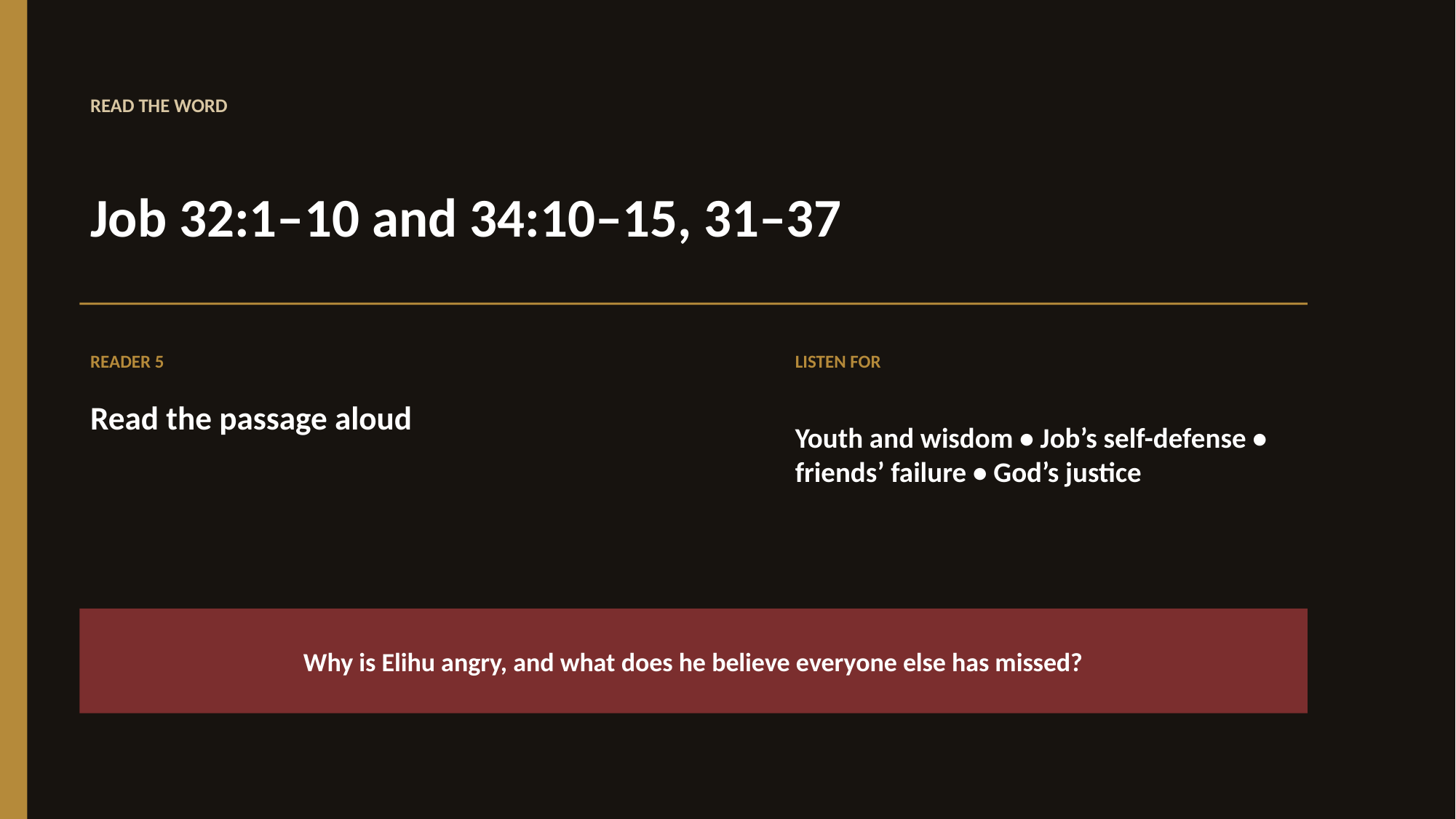

READ THE WORD
Job 32:1–10 and 34:10–15, 31–37

READER 5
LISTEN FOR
Read the passage aloud
Youth and wisdom • Job’s self-defense • friends’ failure • God’s justice

Why is Elihu angry, and what does he believe everyone else has missed?